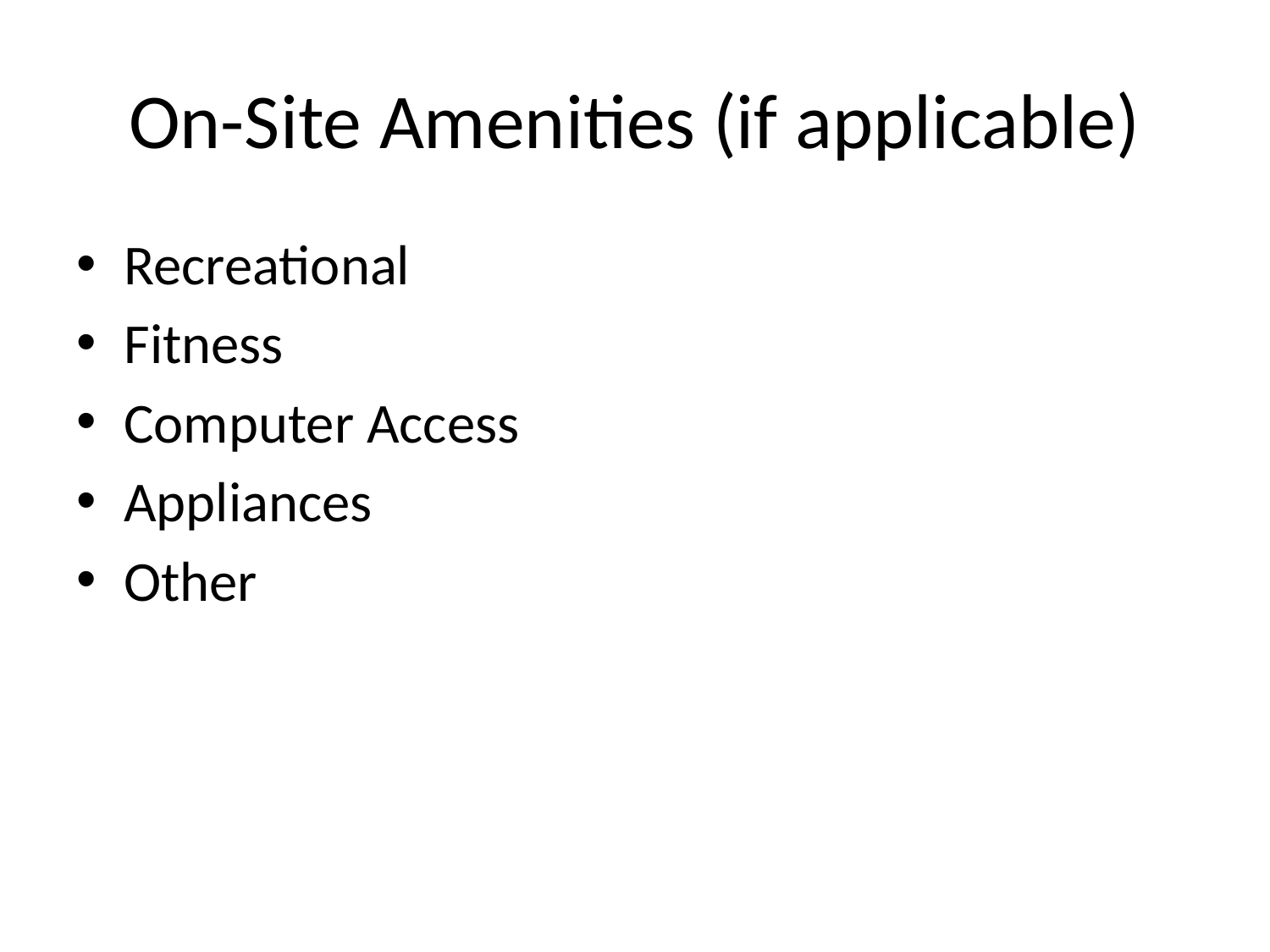

# On-Site Amenities (if applicable)
Recreational
Fitness
Computer Access
Appliances
Other